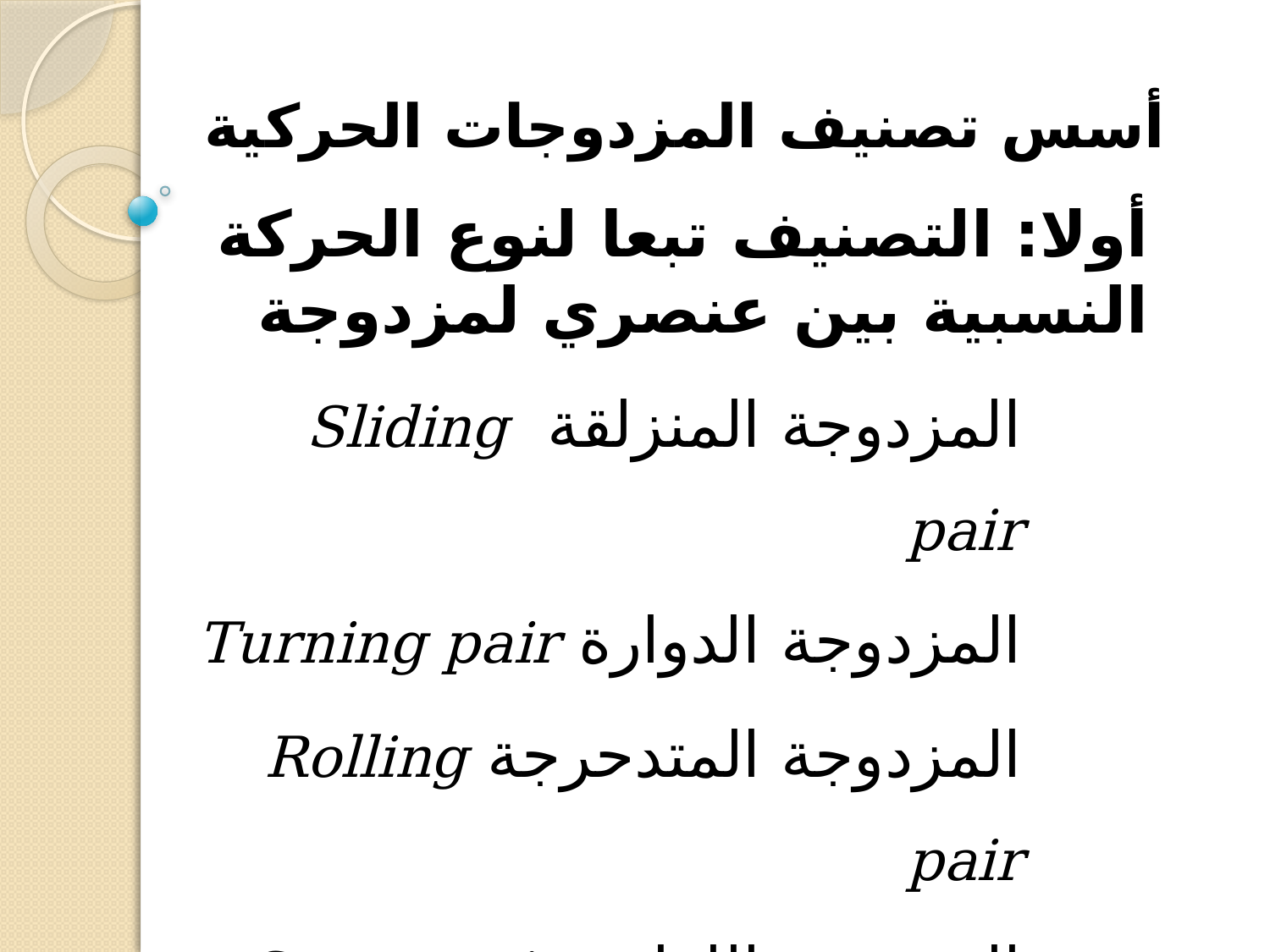

# أسس تصنيف المزدوجات الحركية
أولا: التصنيف تبعا لنوع الحركة النسبية بين عنصري لمزدوجة
المزدوجة المنزلقة  Sliding pair
المزدوجة الدوارة Turning pair
المزدوجة المتدحرجة Rolling pair
المزدوجة اللولبية Screw pair
المزدوجة الكروية Spherical pair